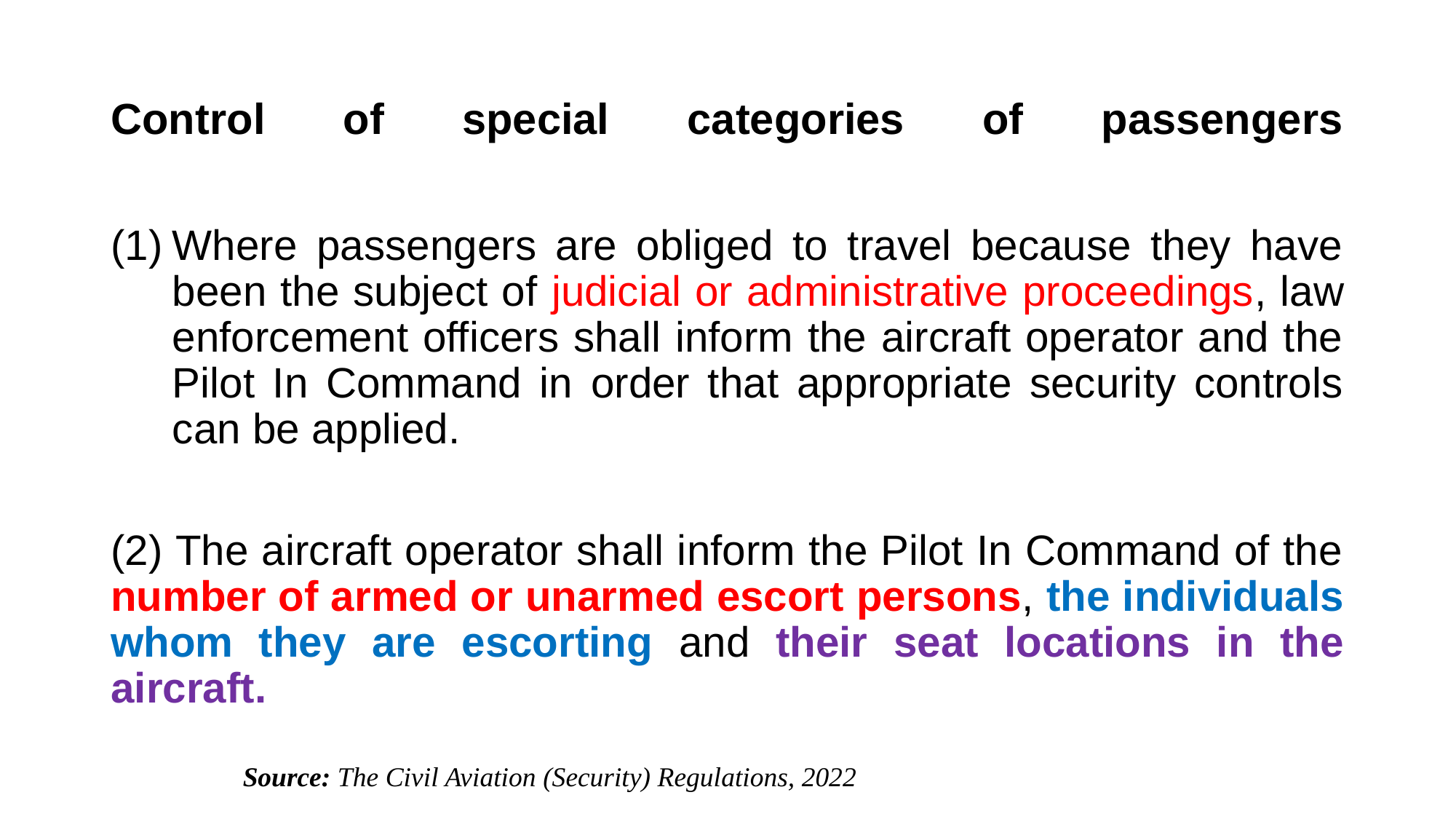

# Control of special categories of passengers
Where passengers are obliged to travel because they have been the subject of judicial or administrative proceedings, law enforcement officers shall inform the aircraft operator and the Pilot In Command in order that appropriate security controls can be applied.

(2) The aircraft operator shall inform the Pilot In Command of the number of armed or unarmed escort persons, the individuals whom they are escorting and their seat locations in the aircraft.

Source: The Civil Aviation (Security) Regulations, 2022